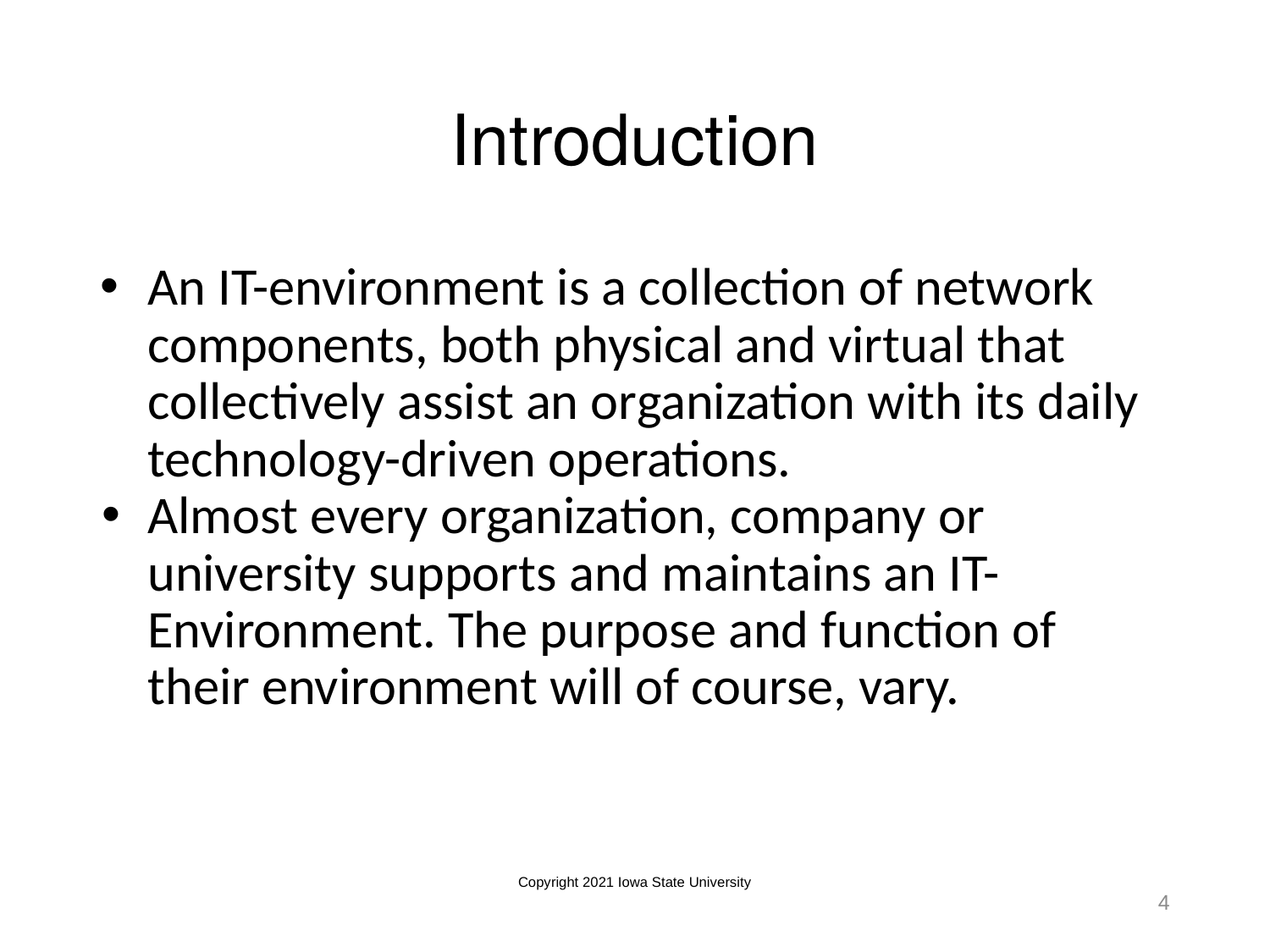

# Introduction
An IT-environment is a collection of network components, both physical and virtual that collectively assist an organization with its daily technology-driven operations.
Almost every organization, company or university supports and maintains an IT-Environment. The purpose and function of their environment will of course, vary.
Copyright 2021 Iowa State University
4